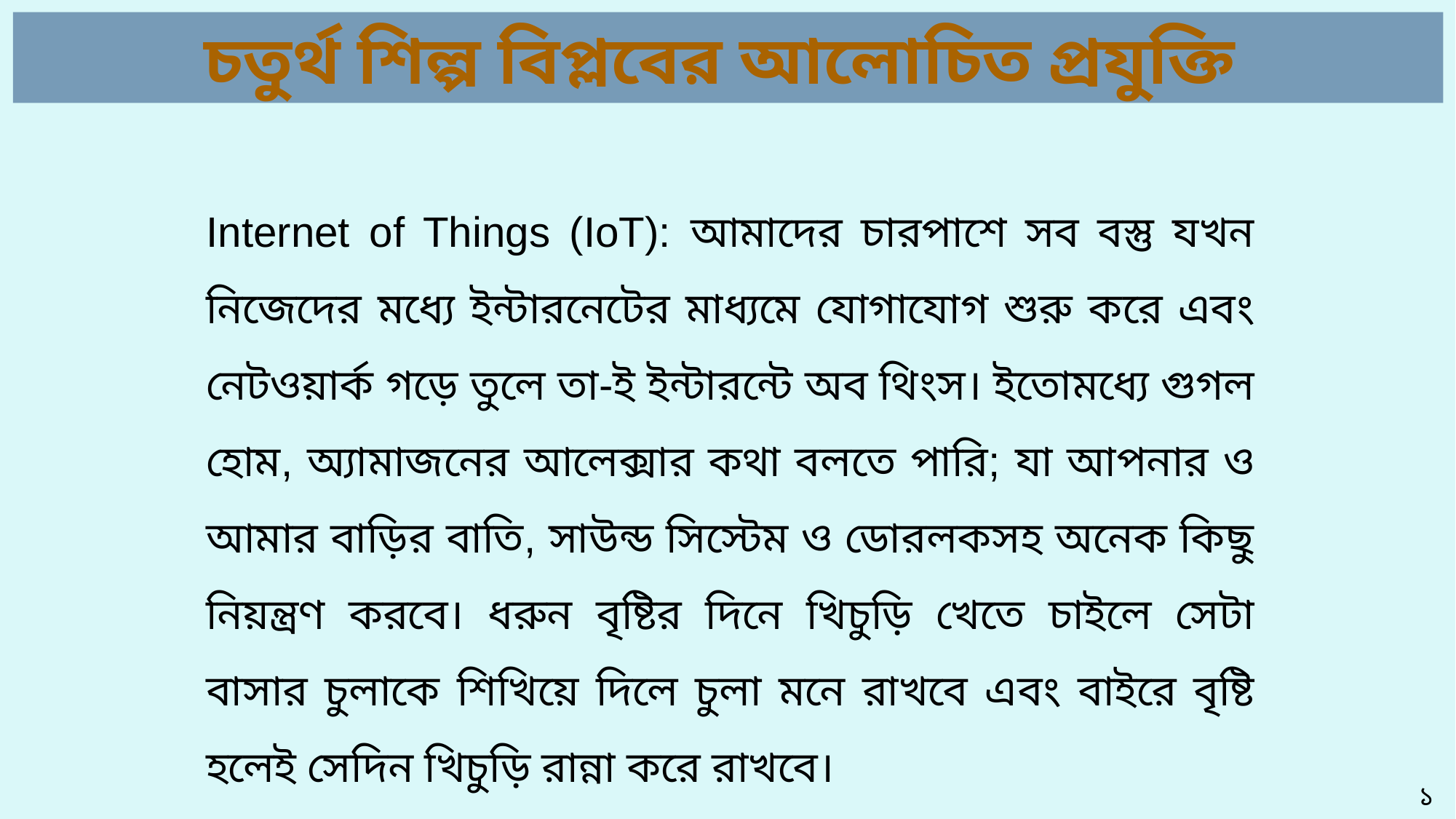

চতুর্থ শিল্প বিপ্লবের আলোচিত প্রযুক্তি
Internet of Things (IoT): আমাদের চারপাশে সব বস্তু যখন নিজেদের মধ্যে ইন্টারনেটের মাধ্যমে যোগাযোগ শুরু করে এবং নেটওয়ার্ক গড়ে তুলে তা-ই ইন্টারন্টে অব থিংস। ইতোমধ্যে গুগল হোম, অ্যামাজনের আলেক্সার কথা বলতে পারি; যা আপনার ও আমার বাড়ির বাতি, সাউন্ড সিস্টেম ও ডোরলকসহ অনেক কিছু নিয়ন্ত্রণ করবে। ধরুন বৃষ্টির দিনে খিচুড়ি খেতে চাইলে সেটা বাসার চুলাকে শিখিয়ে দিলে চুলা মনে রাখবে এবং বাইরে বৃষ্টি হলেই সেদিন খিচুড়ি রান্না করে রাখবে।
১